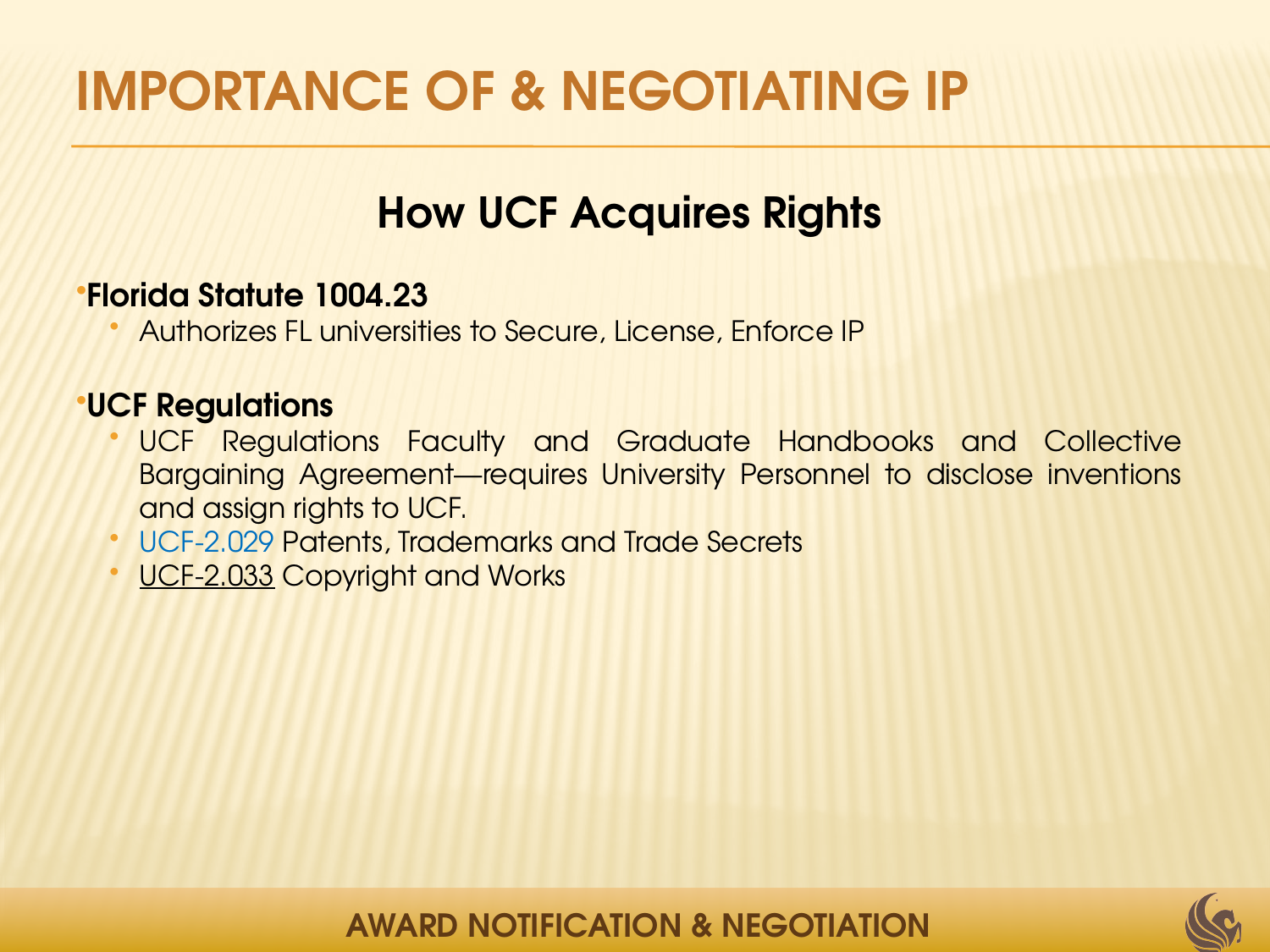

IMPORTANCE OF & NEGOTIATING IP
How UCF Acquires Rights

Florida Statute 1004.23
Authorizes FL universities to Secure, License, Enforce IP

UCF Regulations
UCF Regulations Faculty and Graduate Handbooks and Collective Bargaining Agreement—requires University Personnel to disclose inventions and assign rights to UCF.
UCF-2.029 Patents, Trademarks and Trade Secrets
UCF-2.033 Copyright and Works
AWARD NOTIFICATION & NEGOTIATION